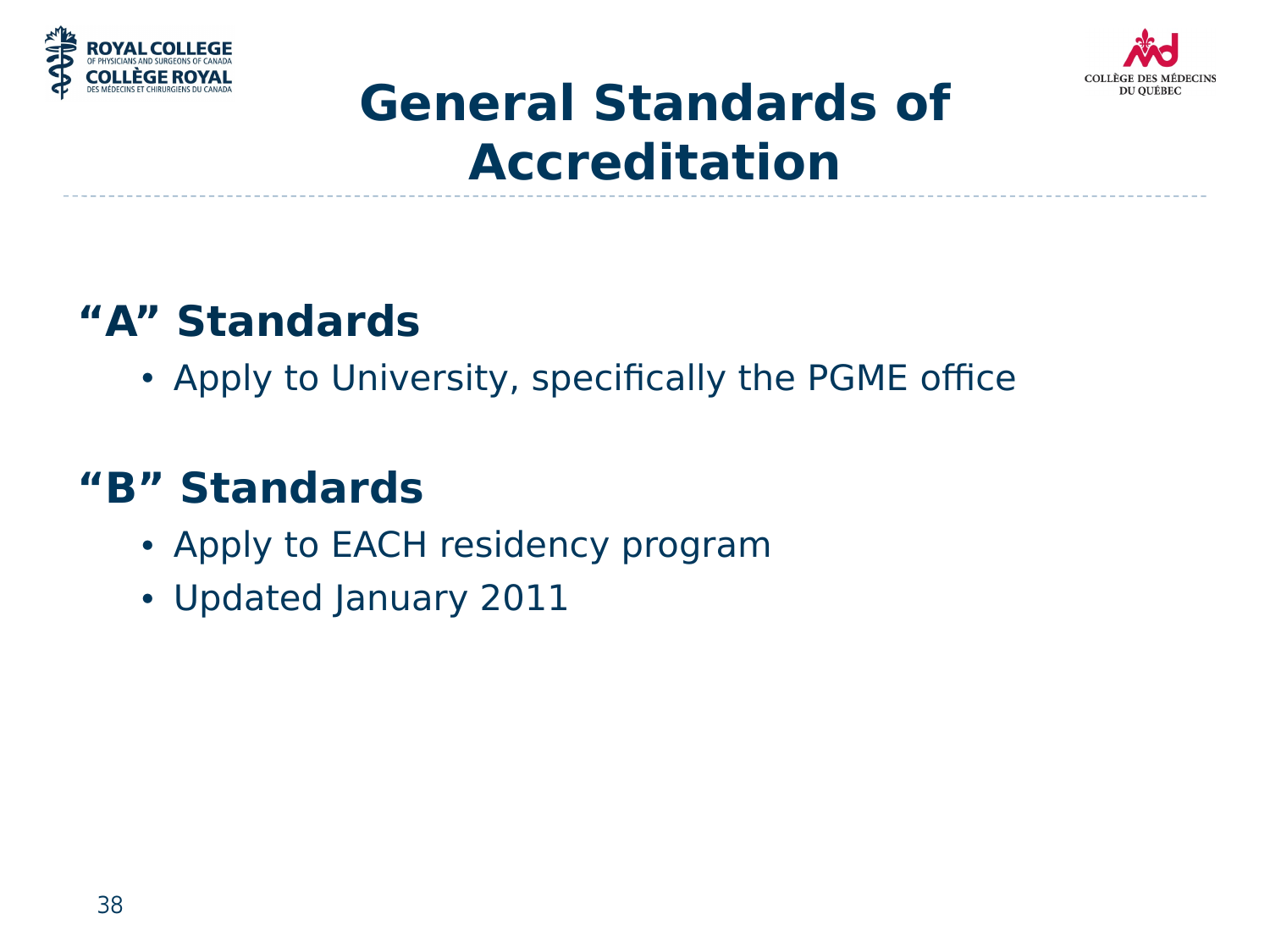

# General Standards of Accreditation

“A” Standards
Apply to University, specifically the PGME office

“B” Standards
Apply to EACH residency program
Updated January 2011
38